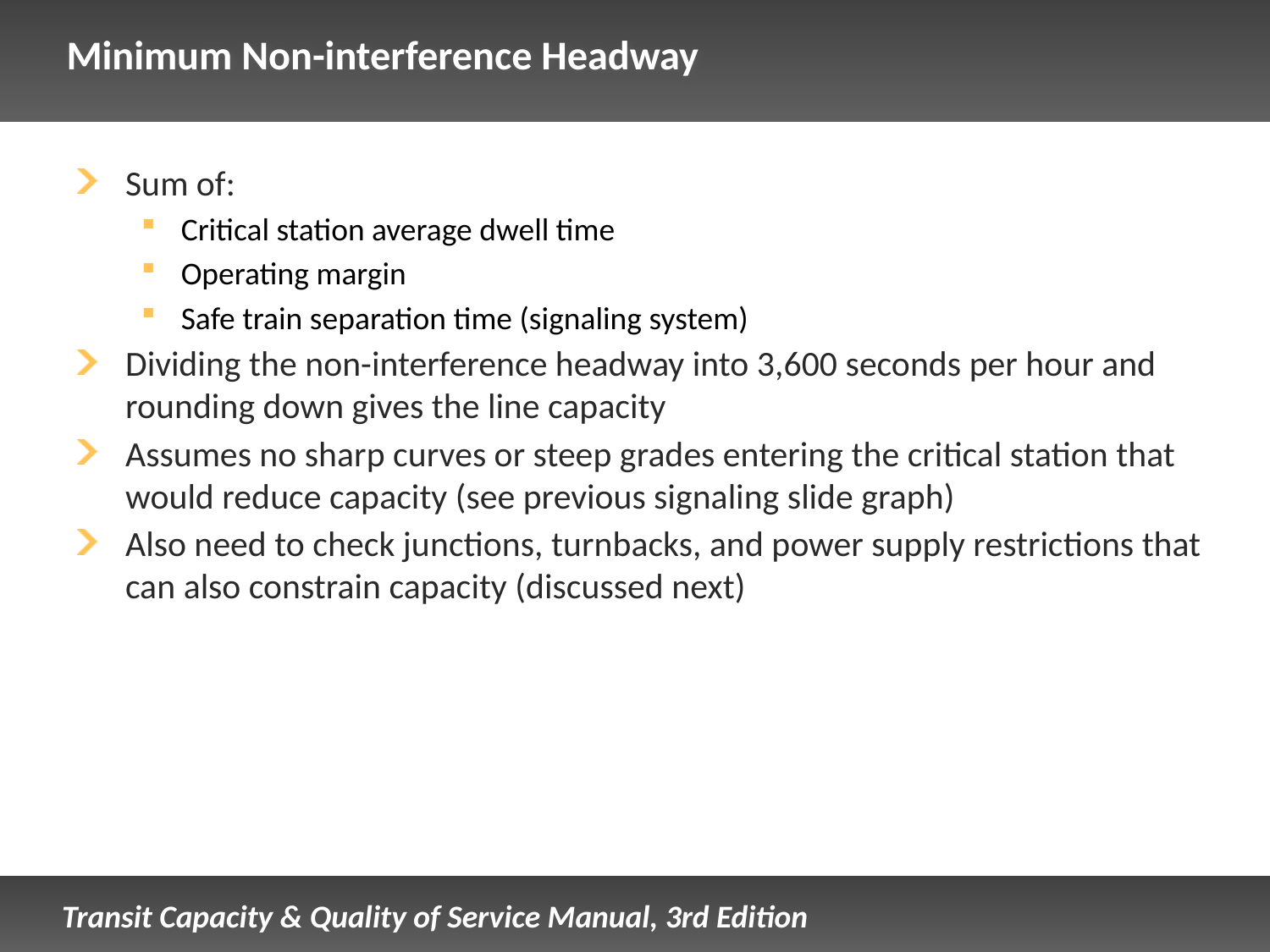

# Minimum Non-interference Headway
Sum of:
Critical station average dwell time
Operating margin
Safe train separation time (signaling system)
Dividing the non-interference headway into 3,600 seconds per hour and rounding down gives the line capacity
Assumes no sharp curves or steep grades entering the critical station that would reduce capacity (see previous signaling slide graph)
Also need to check junctions, turnbacks, and power supply restrictions that can also constrain capacity (discussed next)